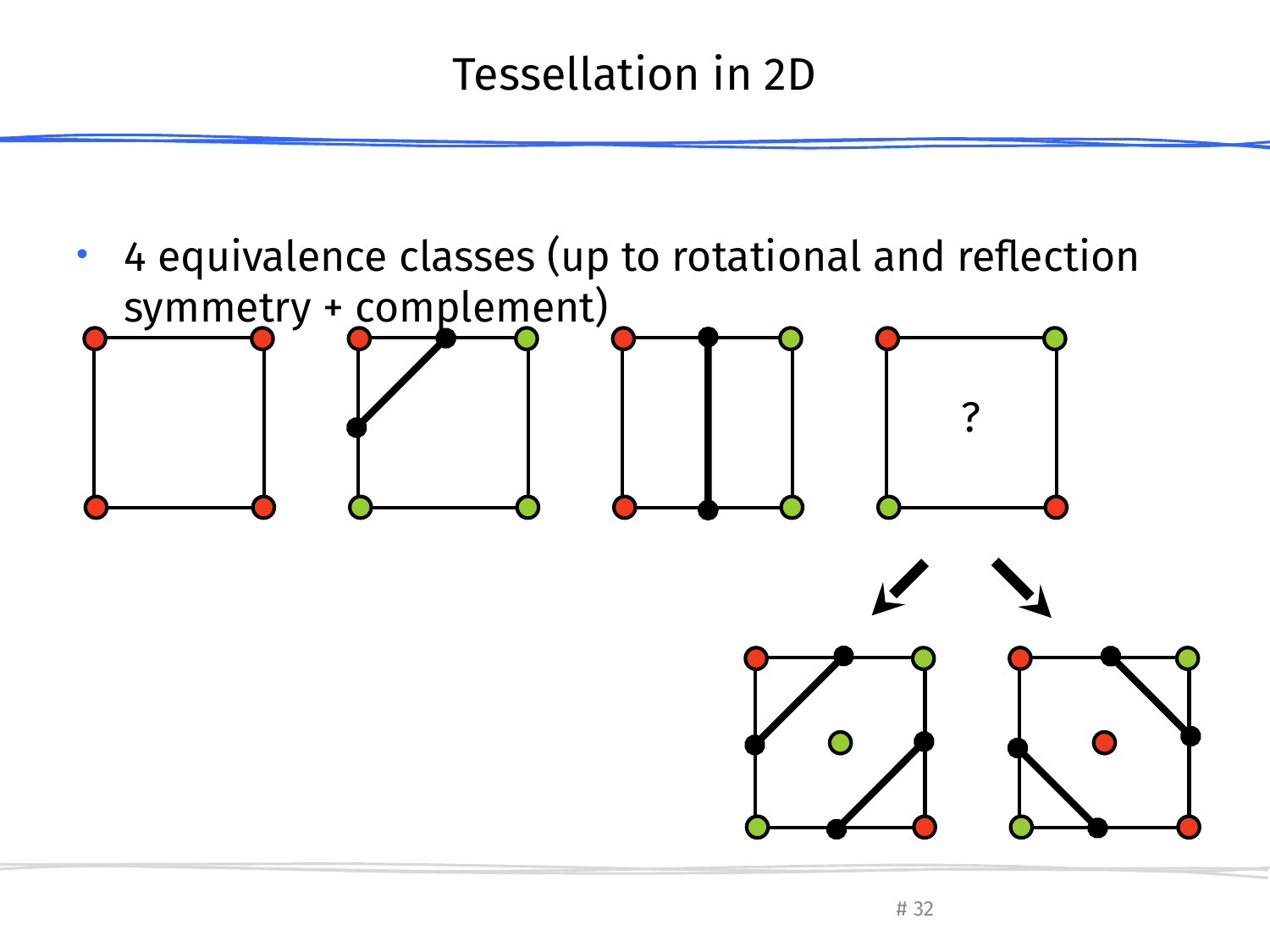

# Tessellation in 2D
4 equivalence classes (up to rotational and reflection symmetry + complement)

?

March 6, 2013
Olga Sorkine-Hornung
32